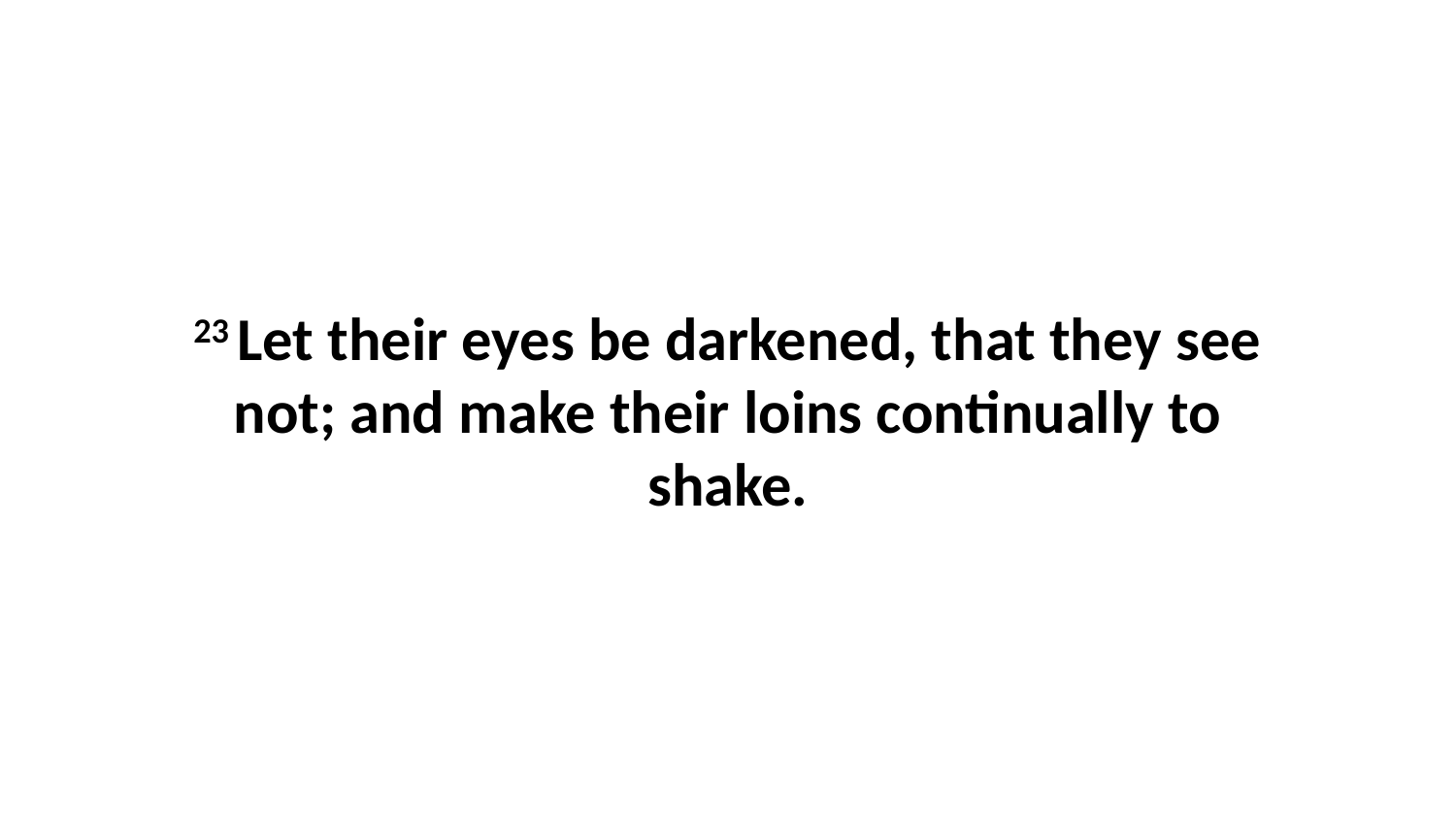

23 Let their eyes be darkened, that they see not; and make their loins continually to shake.